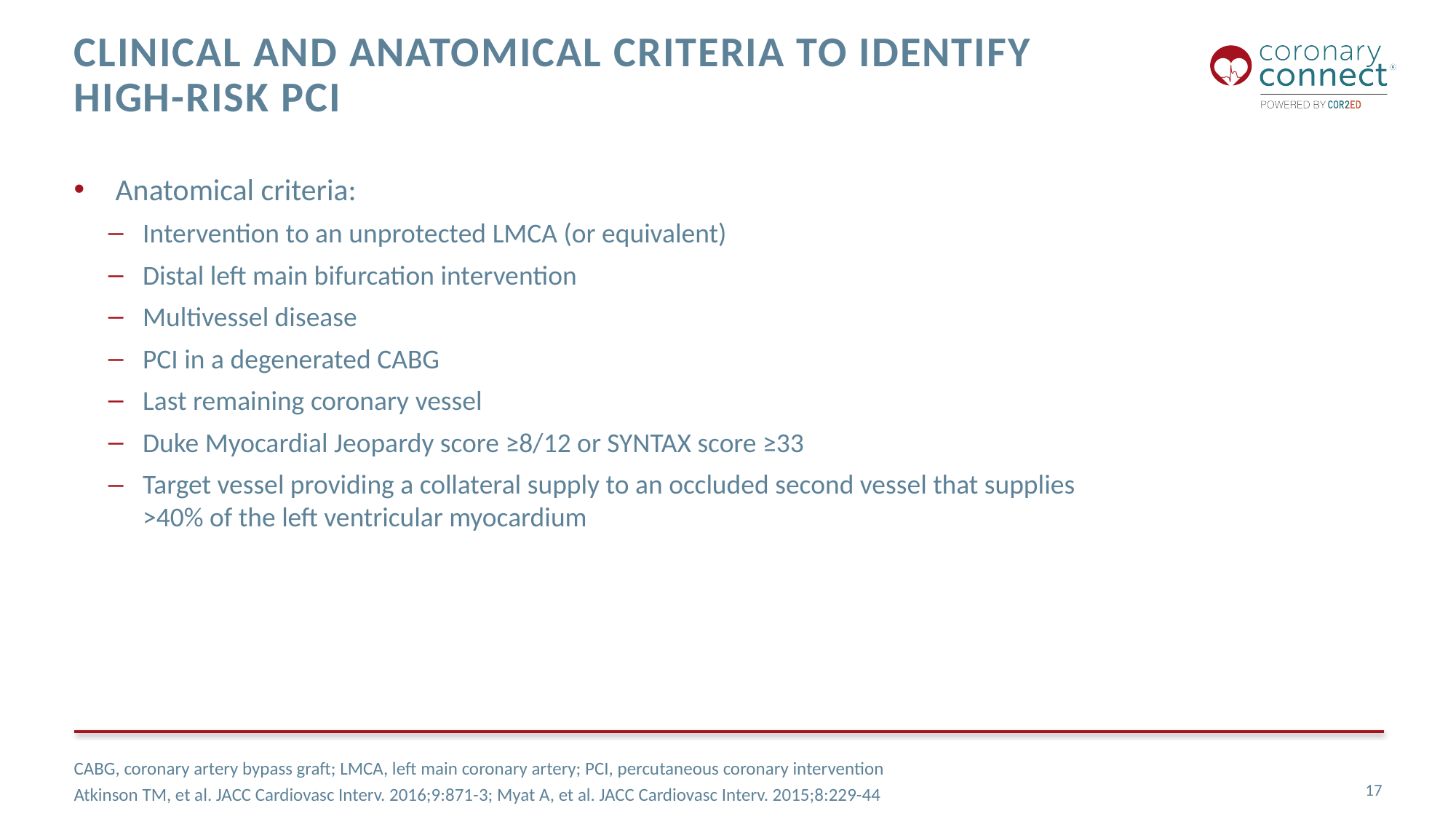

# Clinical and anatomical criteria to identify high-risk PCI
 Anatomical criteria:
Intervention to an unprotected LMCA (or equivalent)
Distal left main bifurcation intervention
Multivessel disease
PCI in a degenerated CABG
Last remaining coronary vessel
Duke Myocardial Jeopardy score ≥8/12 or SYNTAX score ≥33
Target vessel providing a collateral supply to an occluded second vessel that supplies
>40% of the left ventricular myocardium
CABG, coronary artery bypass graft; LMCA, left main coronary artery; PCI, percutaneous coronary intervention
Atkinson TM, et al. JACC Cardiovasc Interv. 2016;9:871-3; Myat A, et al. JACC Cardiovasc Interv. 2015;8:229-44
17